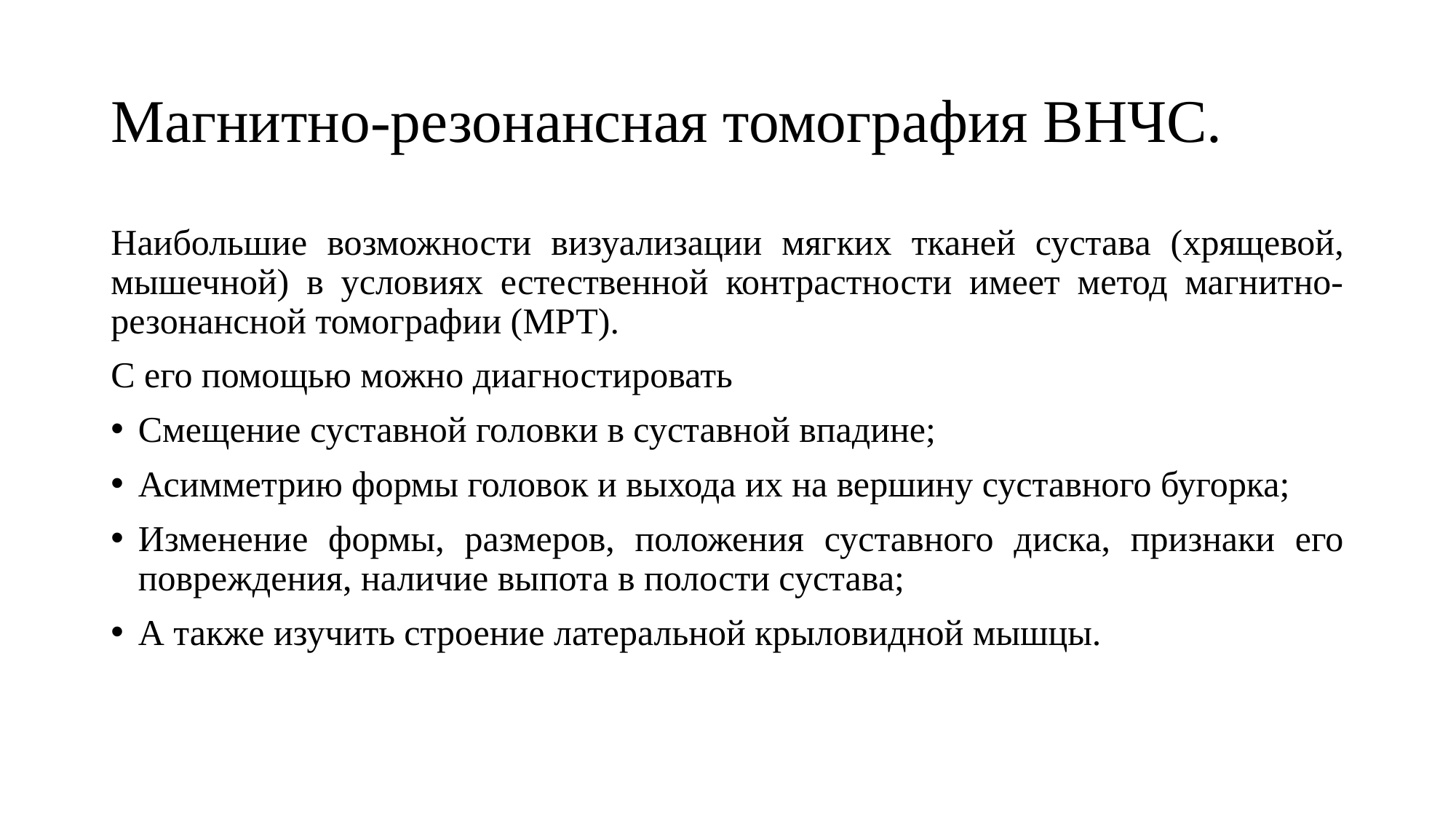

# Магнитно-резонансная томография ВНЧС.
Наибольшие возможности визуализации мягких тканей сустава (хрящевой, мышечной) в условиях естественной контрастности имеет метод магнитно-резонансной томографии (МРТ).
С его помощью можно диагностировать
Смещение суставной головки в суставной впадине;
Асимметрию формы головок и выхода их на вершину суставного бугорка;
Изменение формы, размеров, положения суставного диска, признаки его повреждения, наличие выпота в полости сустава;
А также изучить строение латеральной крыловидной мышцы.